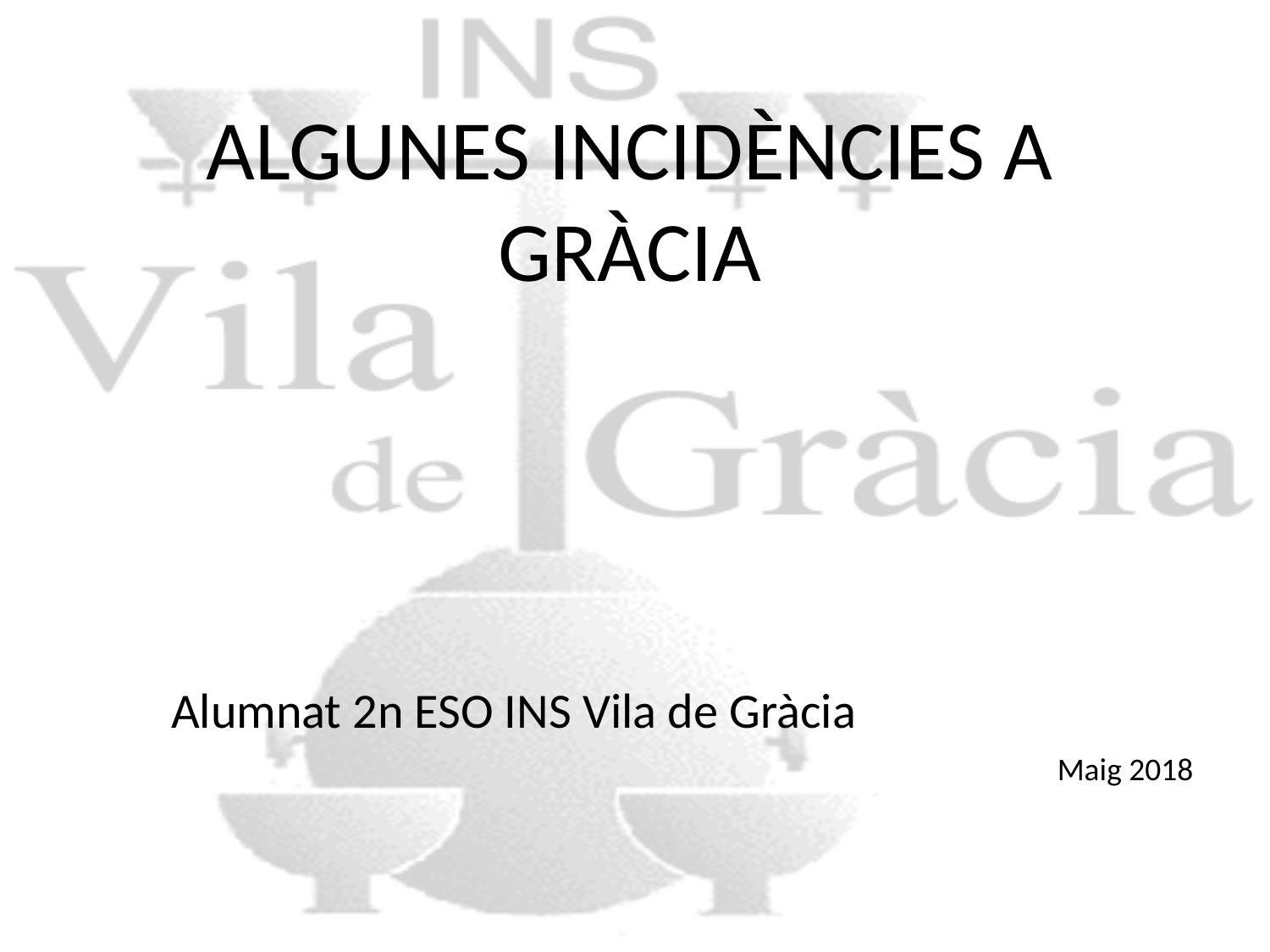

ALGUNES INCIDÈNCIES A GRÀCIA

Alumnat 2n ESO INS Vila de Gràcia

Maig 2018